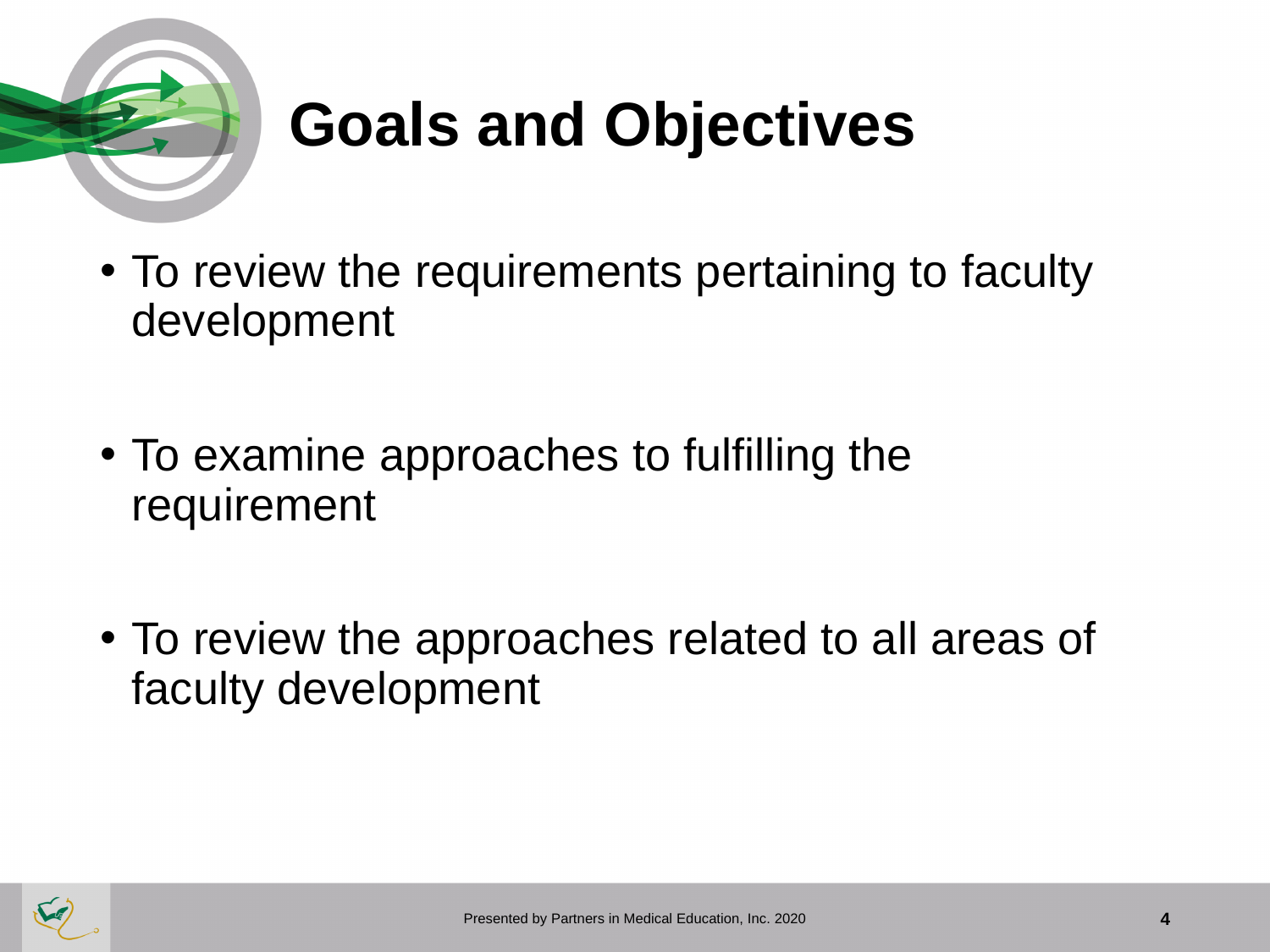

# Goals and Objectives
To review the requirements pertaining to faculty development

To examine approaches to fulfilling the requirement

To review the approaches related to all areas of faculty development

Presented by Partners in Medical Education, Inc. 2020
4